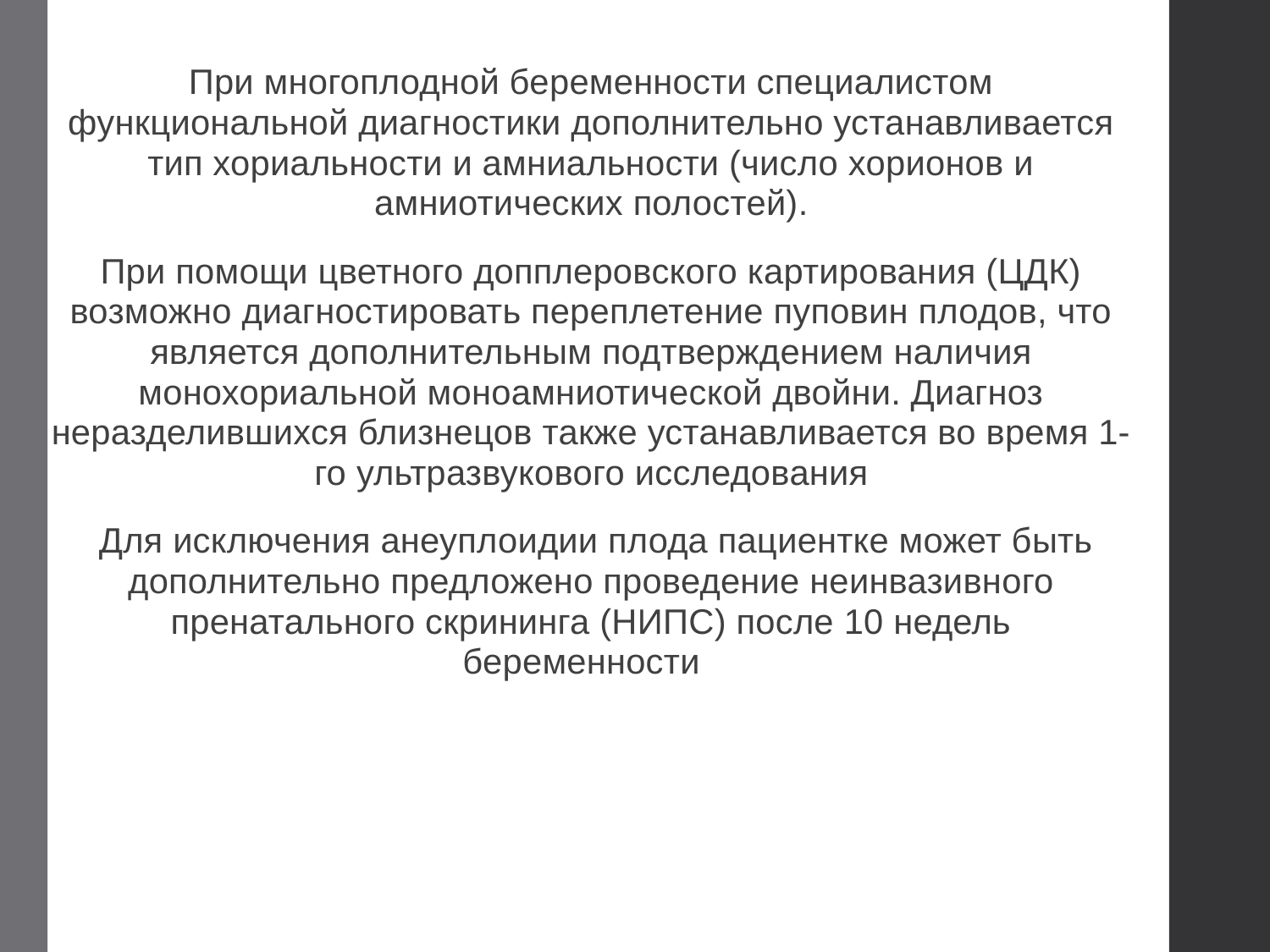

При многоплодной беременности специалистом функциональной диагностики дополнительно устанавливается тип хориальности и амниальности (число хорионов и амниотических полостей).
При помощи цветного допплеровского картирования (ЦДК) возможно диагностировать переплетение пуповин плодов, что является дополнительным подтверждением наличия монохориальной моноамниотической двойни. Диагноз неразделившихся близнецов также устанавливается во время 1-го ультразвукового исследования
 Для исключения анеуплоидии плода пациентке может быть дополнительно предложено проведение неинвазивного пренатального скрининга (НИПС) после 10 недель беременности